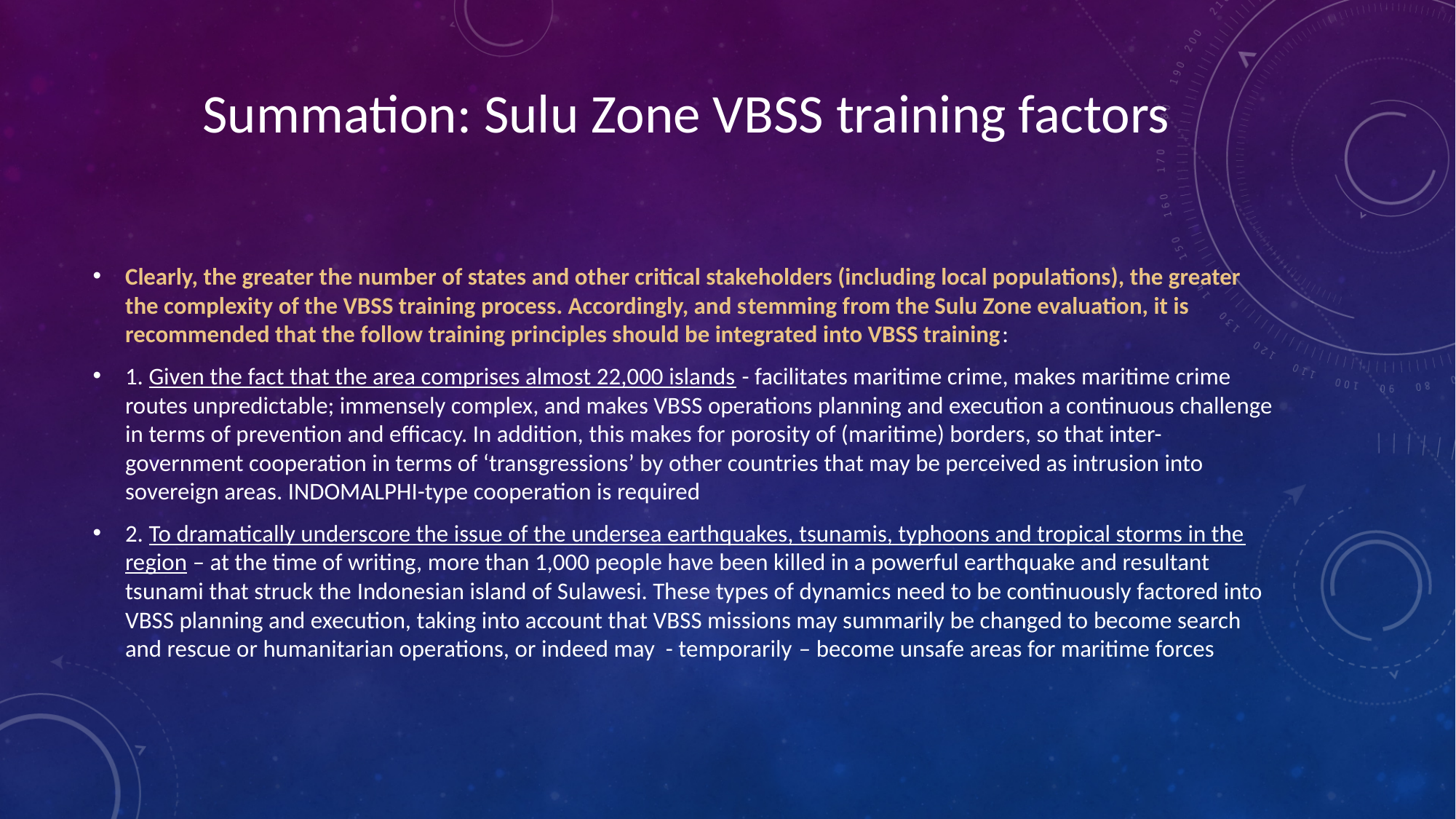

# Summation: Sulu Zone VBSS training factors
Clearly, the greater the number of states and other critical stakeholders (including local populations), the greater the complexity of the VBSS training process. Accordingly, and stemming from the Sulu Zone evaluation, it is recommended that the follow training principles should be integrated into VBSS training:
1. Given the fact that the area comprises almost 22,000 islands - facilitates maritime crime, makes maritime crime routes unpredictable; immensely complex, and makes VBSS operations planning and execution a continuous challenge in terms of prevention and efficacy. In addition, this makes for porosity of (maritime) borders, so that inter-government cooperation in terms of ‘transgressions’ by other countries that may be perceived as intrusion into sovereign areas. INDOMALPHI-type cooperation is required
2. To dramatically underscore the issue of the undersea earthquakes, tsunamis, typhoons and tropical storms in the region – at the time of writing, more than 1,000 people have been killed in a powerful earthquake and resultant tsunami that struck the Indonesian island of Sulawesi. These types of dynamics need to be continuously factored into VBSS planning and execution, taking into account that VBSS missions may summarily be changed to become search and rescue or humanitarian operations, or indeed may  - temporarily – become unsafe areas for maritime forces